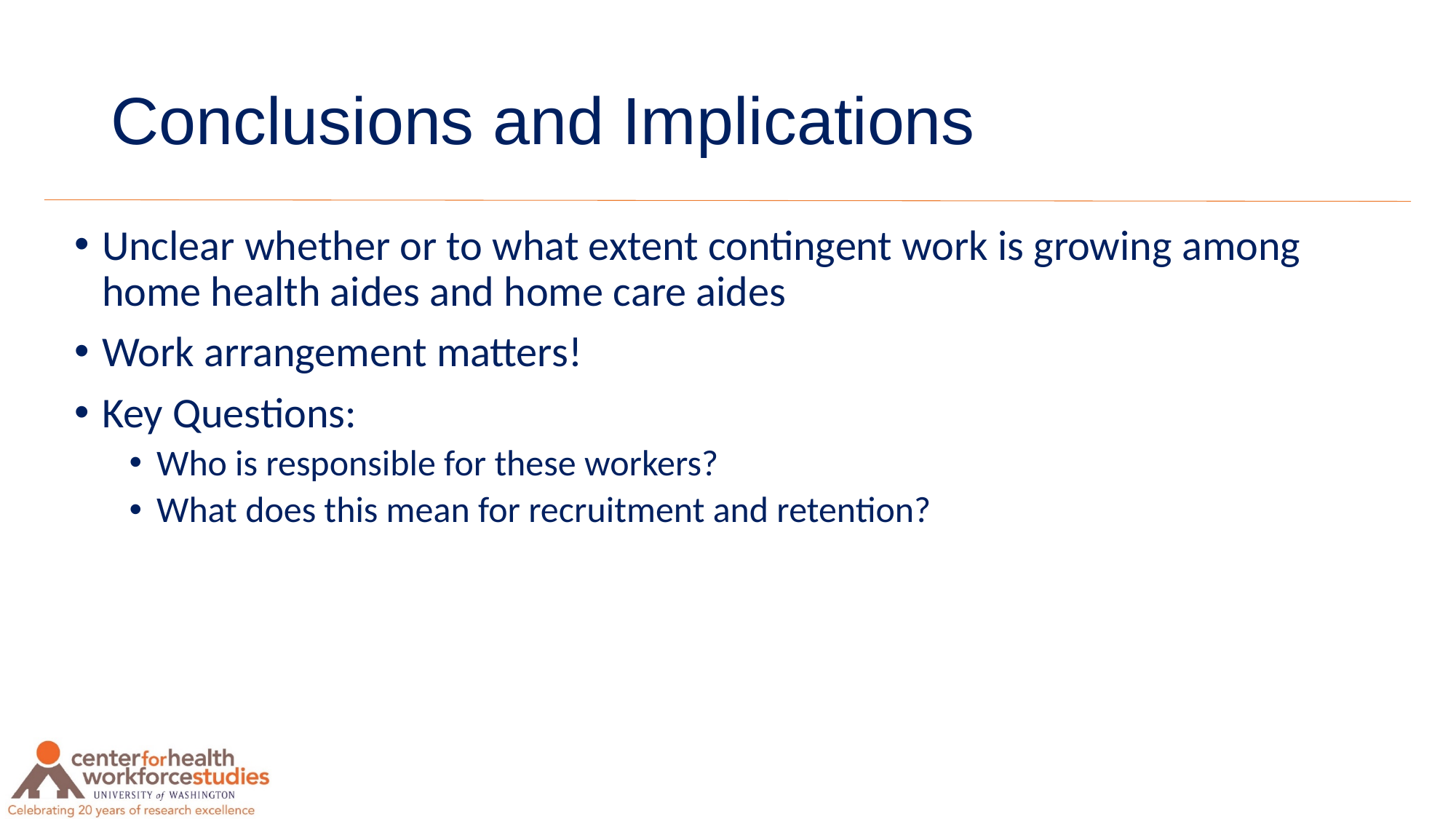

# Conclusions and Implications
Unclear whether or to what extent contingent work is growing among home health aides and home care aides
Work arrangement matters!
Key Questions:
Who is responsible for these workers?
What does this mean for recruitment and retention?